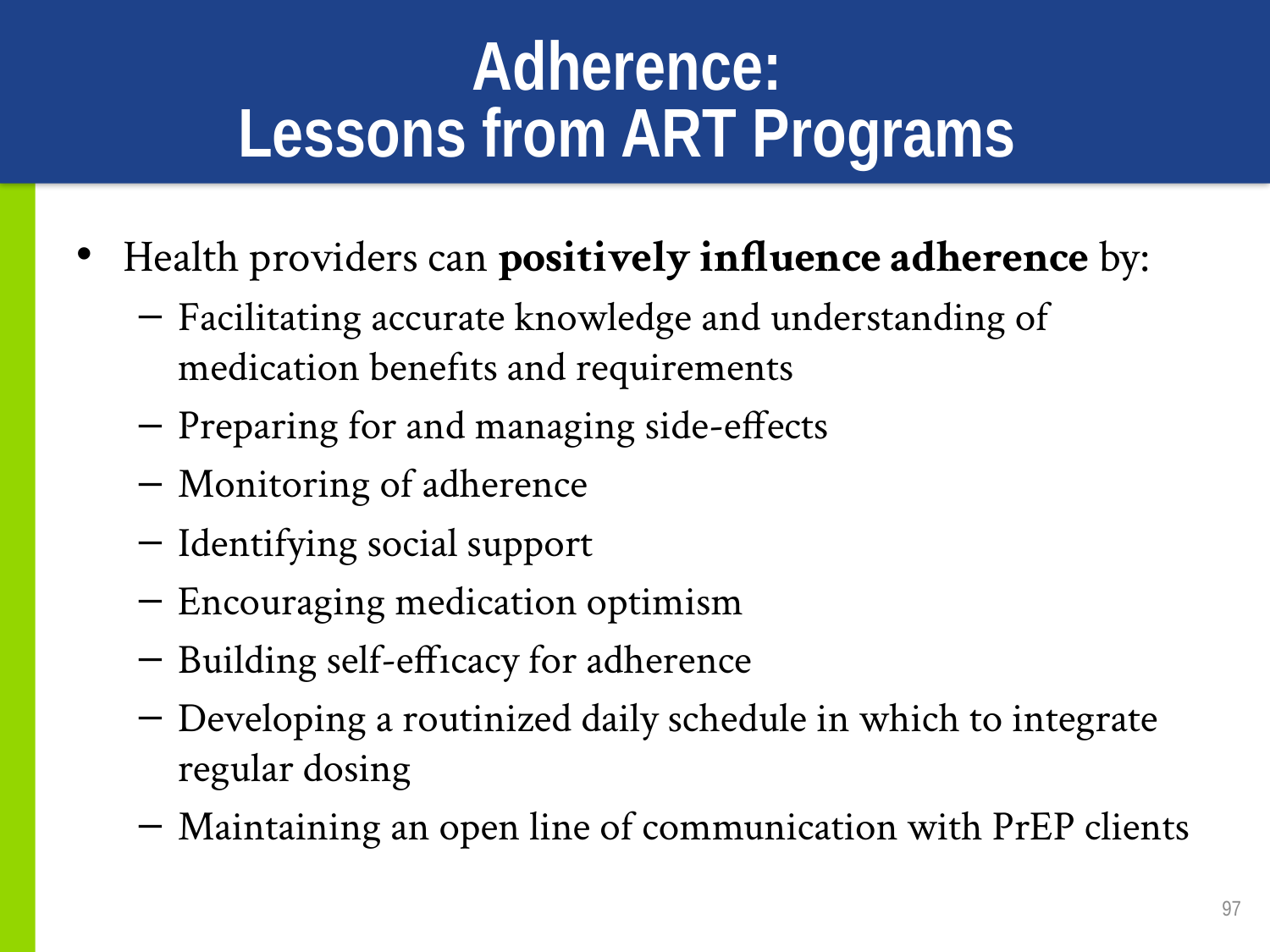

# Adherence: Lessons from ART Programs
Health providers can positively influence adherence by:
Facilitating accurate knowledge and understanding of medication benefıts and requirements
Preparing for and managing side-effects
Monitoring of adherence
Identifying social support
Encouraging medication optimism
Building self-effıcacy for adherence
Developing a routinized daily schedule in which to integrate regular dosing
Maintaining an open line of communication with PrEP clients

97